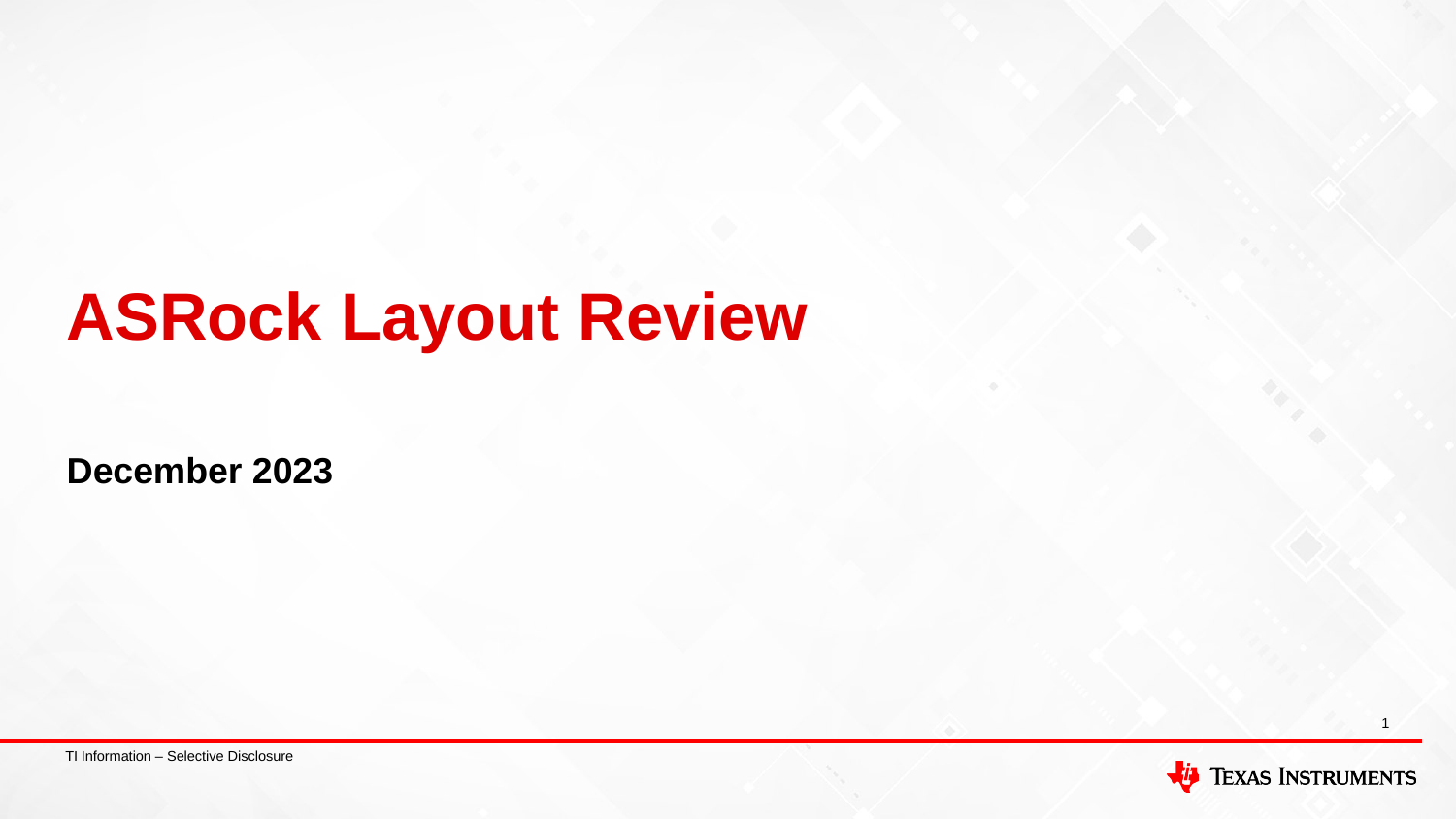

# ASRock Layout Review
December 2023

1